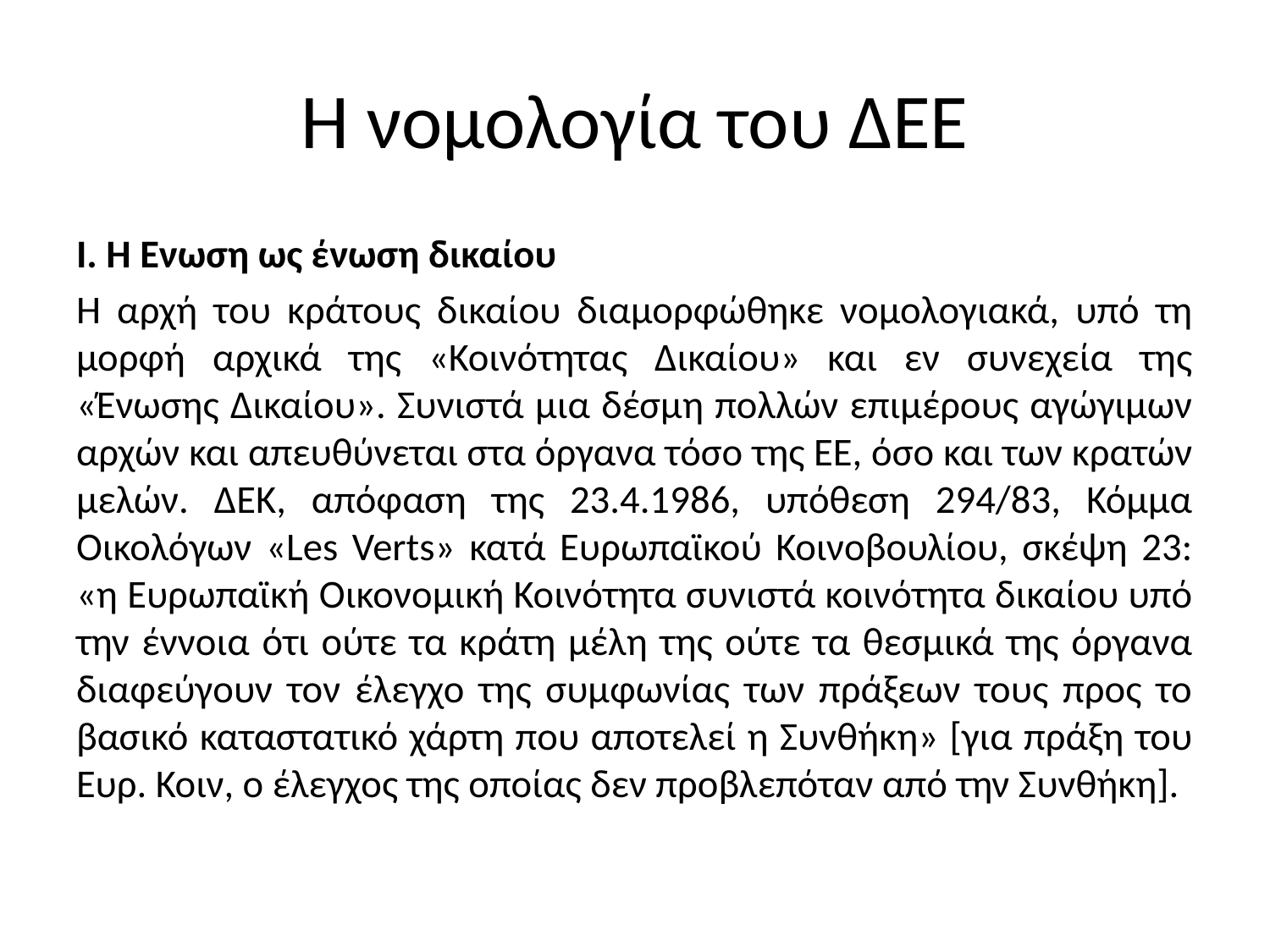

# Η νομολογία του ΔΕΕ
Ι. Η Ένωση ως ένωση δικαίου
Η αρχή του κράτους δικαίου διαμορφώθηκε νομολογιακά, υπό τη μορφή αρχικά της «Κοινότητας Δικαίου» και εν συνεχεία της «Ένωσης Δικαίου». Συνιστά μια δέσμη πολλών επιμέρους αγώγιμων αρχών και απευθύνεται στα όργανα τόσο της ΕΕ, όσο και των κρατών μελών. ΔΕΚ, απόφαση της 23.4.1986, υπόθεση 294/83, Κόμμα Οικολόγων «Les Verts» κατά Ευρωπαϊκού Κοινοβουλίου, σκέψη 23: «η Ευρωπαϊκή Οικονομική Κοινότητα συνιστά κοινότητα δικαίου υπό την έννοια ότι ούτε τα κράτη μέλη της ούτε τα θεσμικά της όργανα διαφεύγουν τον έλεγχο της συμφωνίας των πράξεων τους προς το βασικό καταστατικό χάρτη που αποτελεί η Συνθήκη» [για πράξη του Ευρ. Κοιν, ο έλεγχος της οποίας δεν προβλεπόταν από την Συνθήκη].